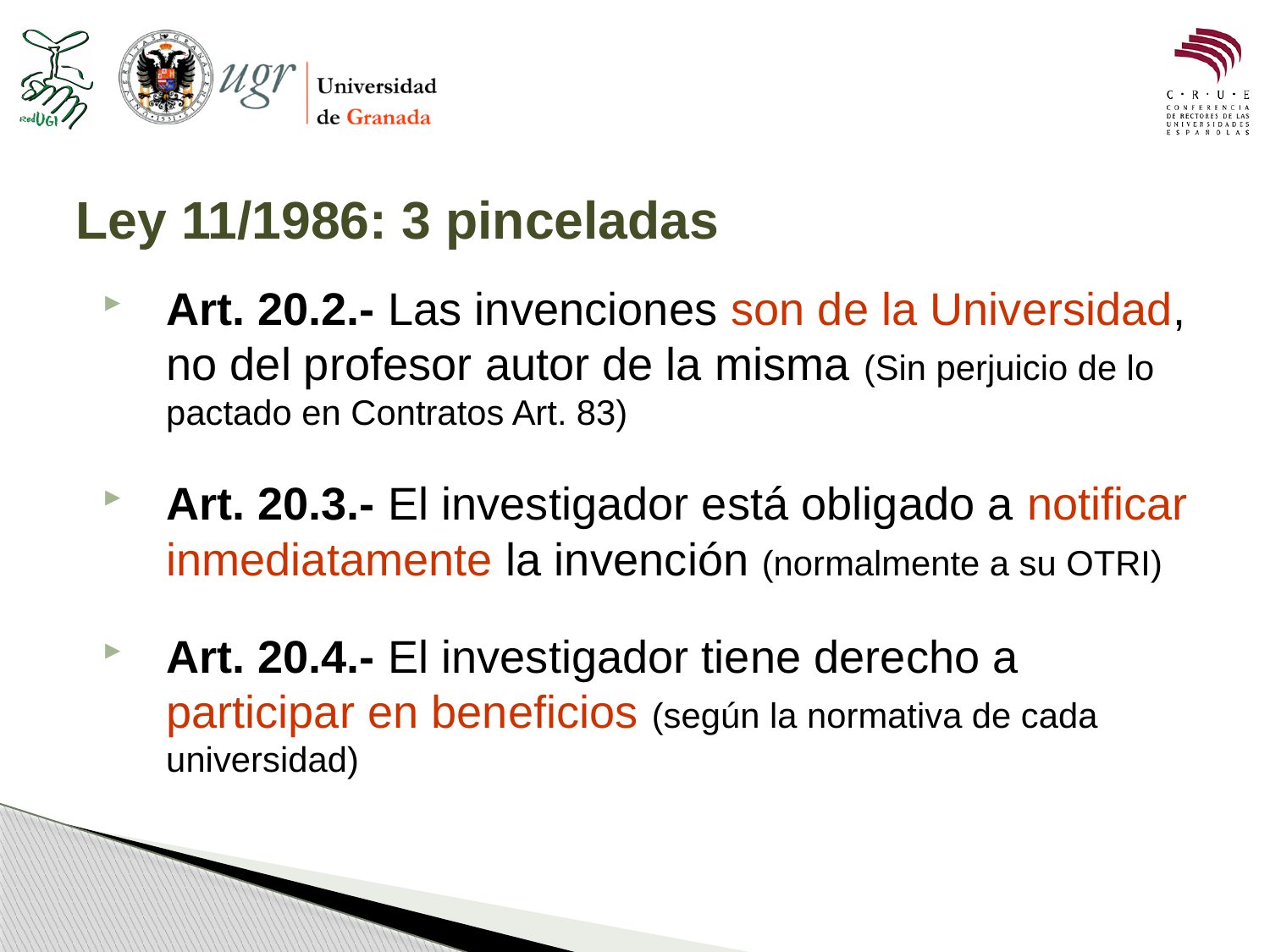

# Ley 11/1986: 3 pinceladas
Art. 20.2.- Las invenciones son de la Universidad, no del profesor autor de la misma (Sin perjuicio de lo pactado en Contratos Art. 83)
Art. 20.3.- El investigador está obligado a notificar inmediatamente la invención (normalmente a su OTRI)
Art. 20.4.- El investigador tiene derecho a participar en beneficios (según la normativa de cada universidad)